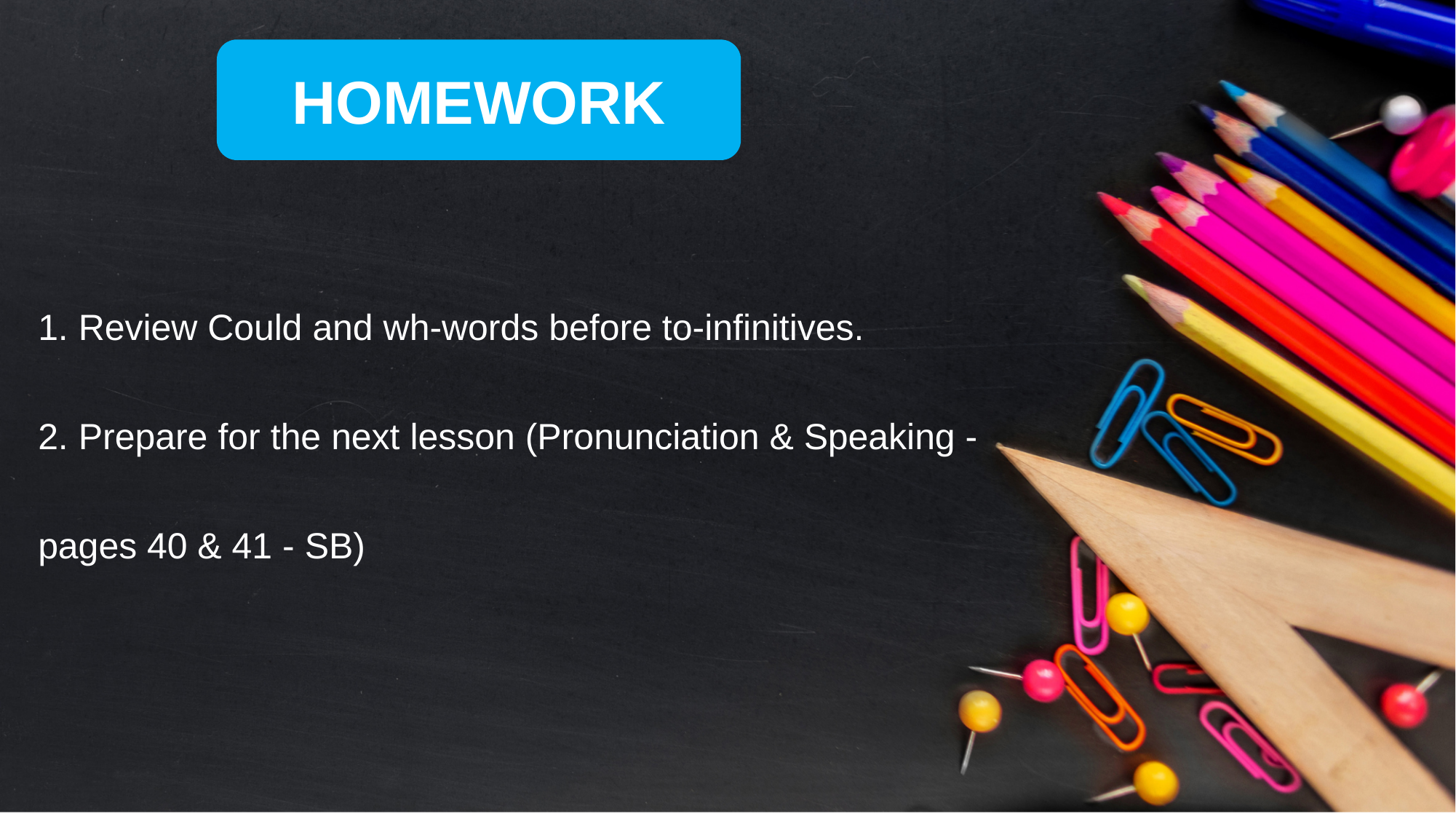

HOMEWORK
1. Review Could and wh-words before to-infinitives.
2. Prepare for the next lesson (Pronunciation & Speaking - pages 40 & 41 - SB)